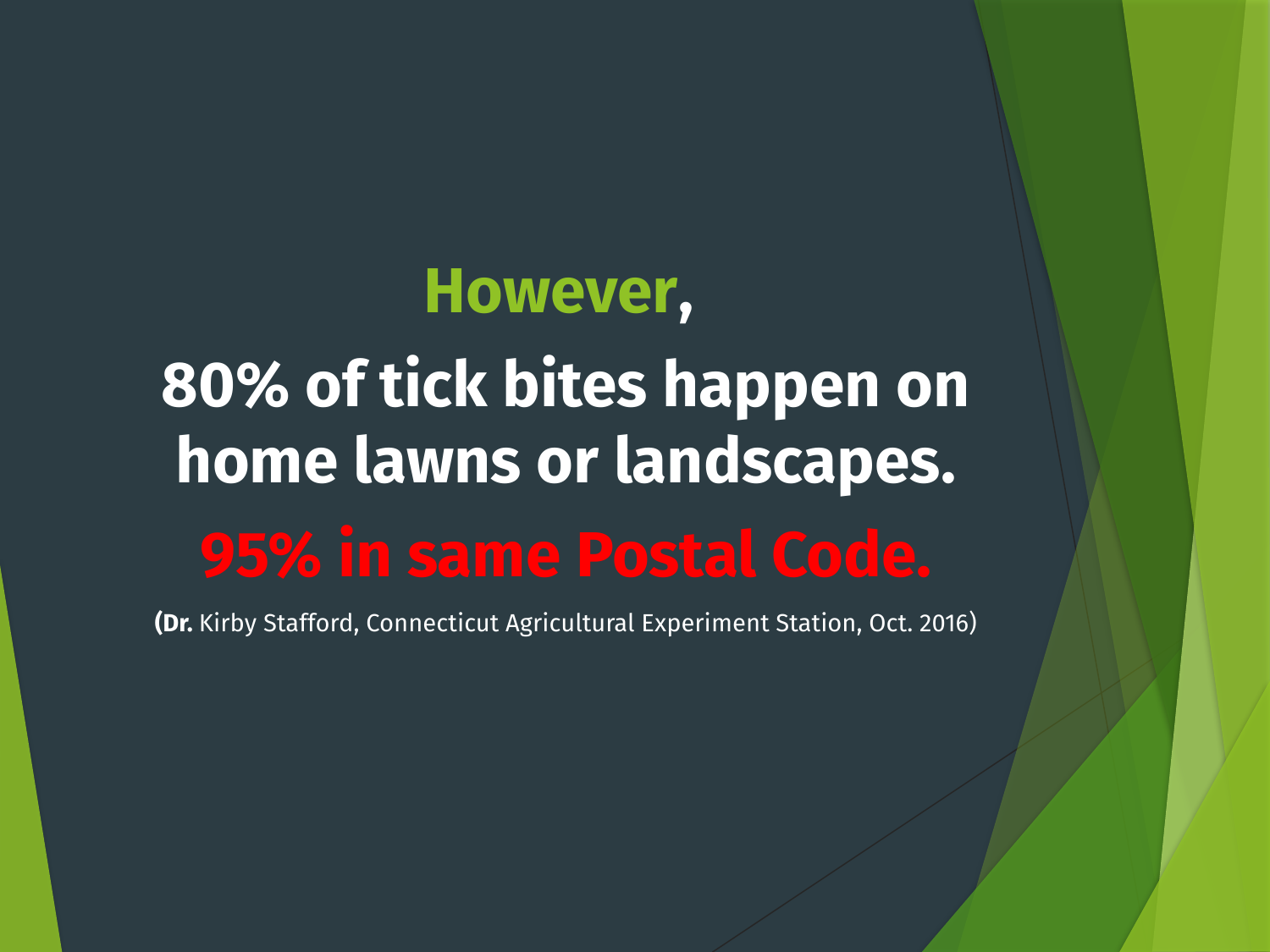

#
However,
80% of tick bites happen on home lawns or landscapes.
95% in same Postal Code.
(Dr. Kirby Stafford, Connecticut Agricultural Experiment Station, Oct. 2016)